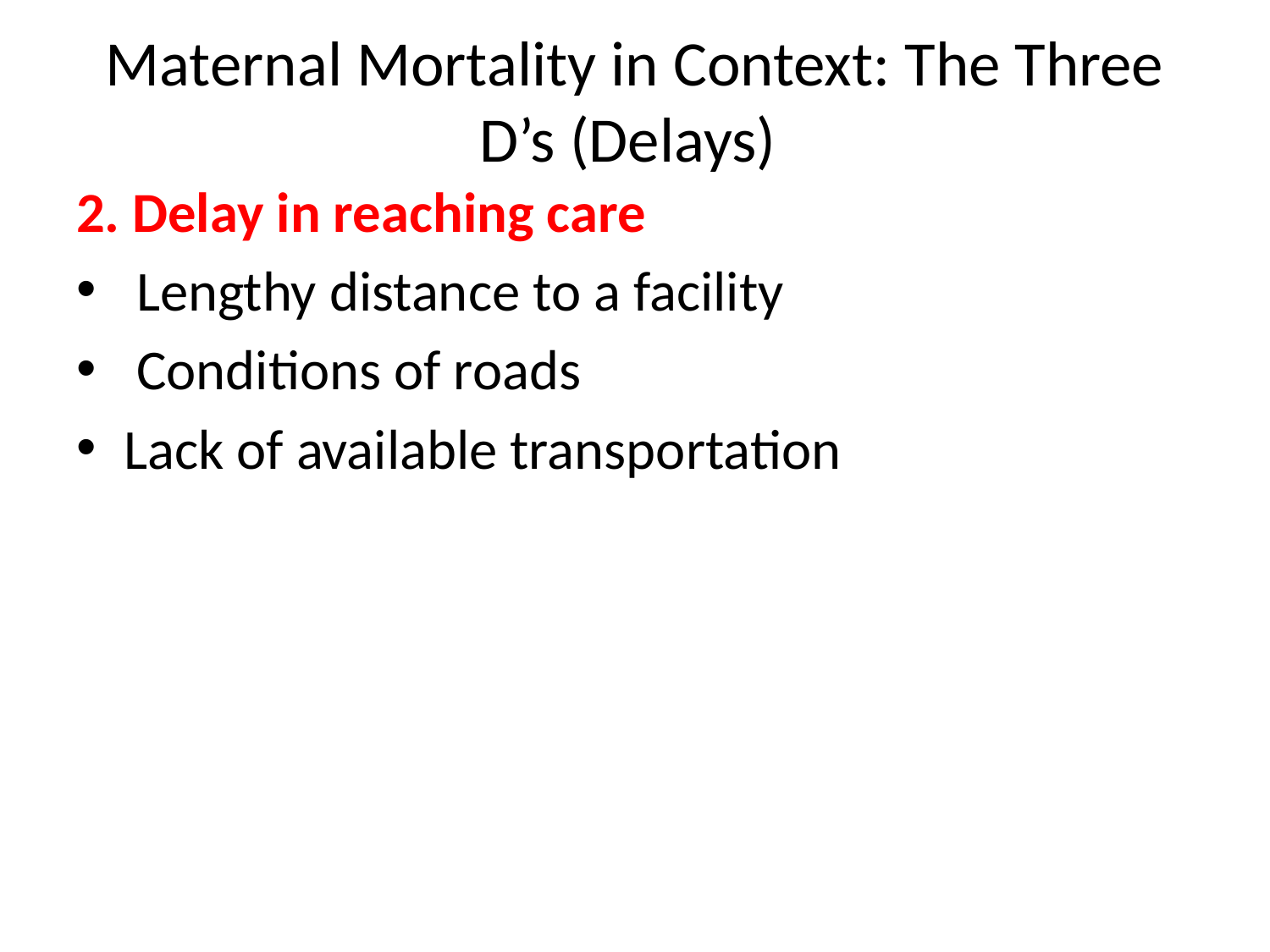

# Maternal Mortality in Context: The Three D’s (Delays)
2. Delay in reaching care
 Lengthy distance to a facility
 Conditions of roads
Lack of available transportation